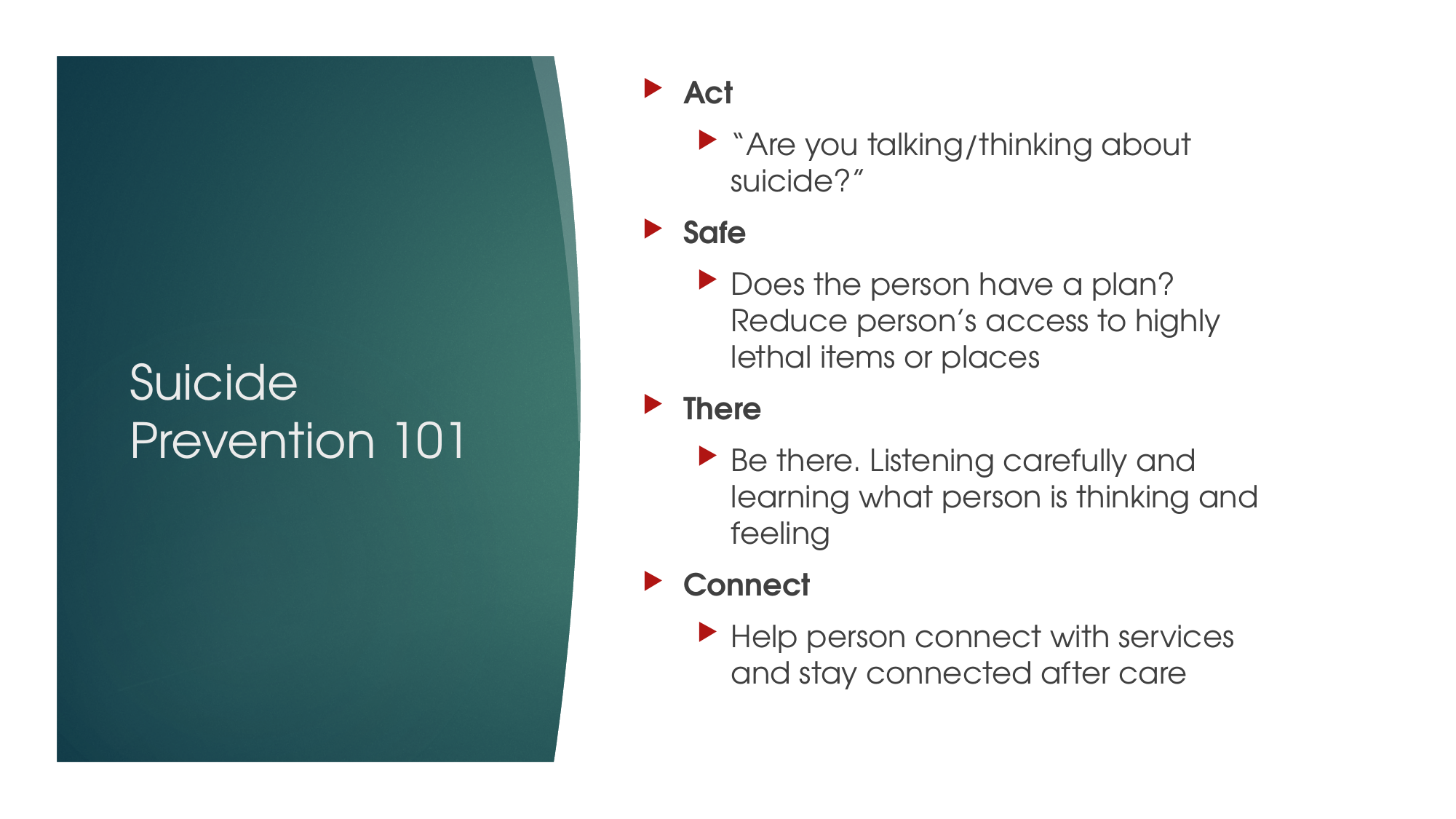

Act
“Are you talking/thinking about suicide?”
Safe
Does the person have a plan? Reduce person’s access to highly lethal items or places
There
Be there. Listening carefully and learning what person is thinking and feeling
Connect
Help person connect with services and stay connected after care

# Suicide Prevention 101